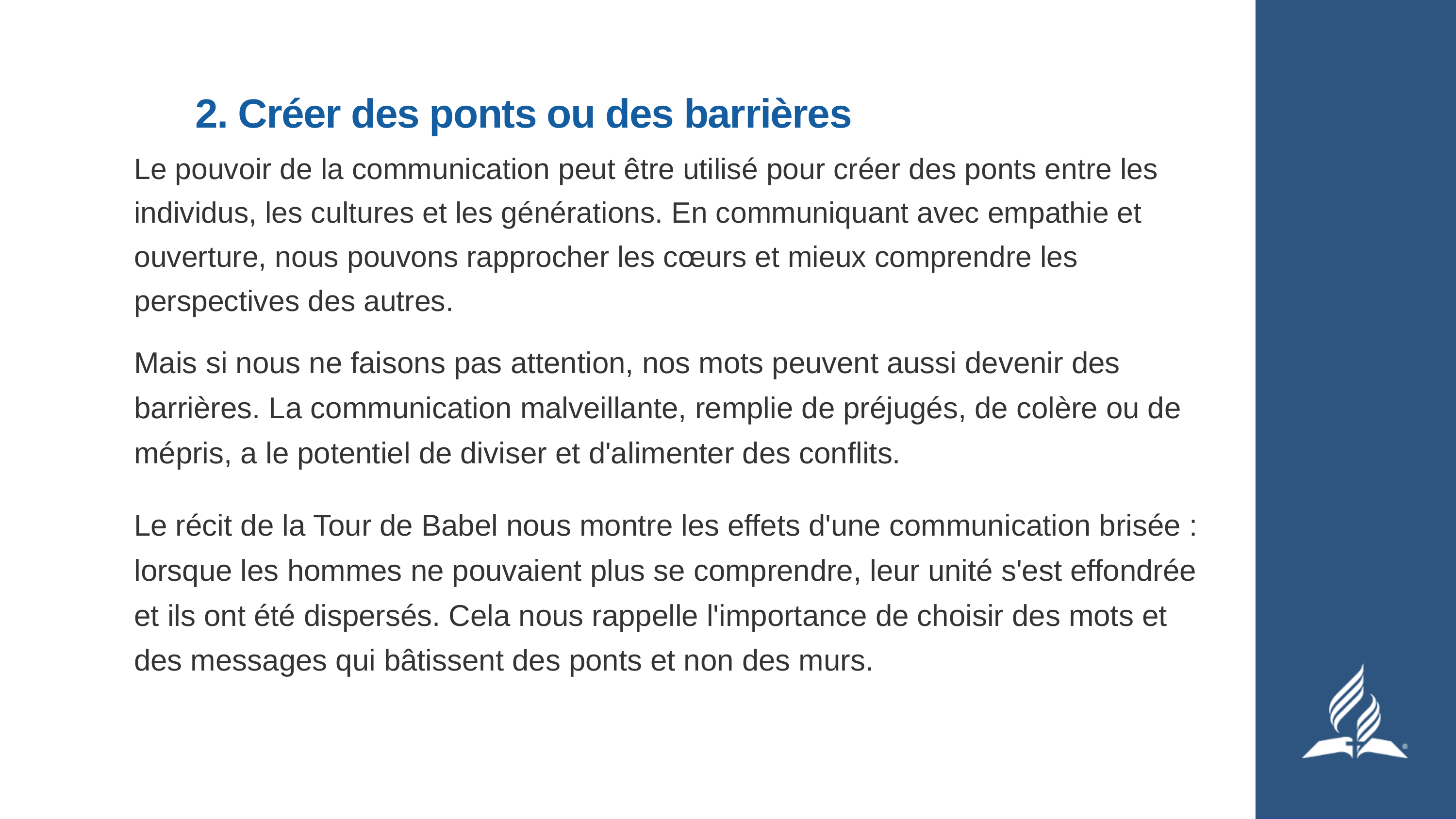

2. Créer des ponts ou des barrières
Le pouvoir de la communication peut être utilisé pour créer des ponts entre les individus, les cultures et les générations. En communiquant avec empathie et ouverture, nous pouvons rapprocher les cœurs et mieux comprendre les perspectives des autres.
Mais si nous ne faisons pas attention, nos mots peuvent aussi devenir des barrières. La communication malveillante, remplie de préjugés, de colère ou de mépris, a le potentiel de diviser et d'alimenter des conflits.
Le récit de la Tour de Babel nous montre les effets d'une communication brisée : lorsque les hommes ne pouvaient plus se comprendre, leur unité s'est effondrée et ils ont été dispersés. Cela nous rappelle l'importance de choisir des mots et des messages qui bâtissent des ponts et non des murs.